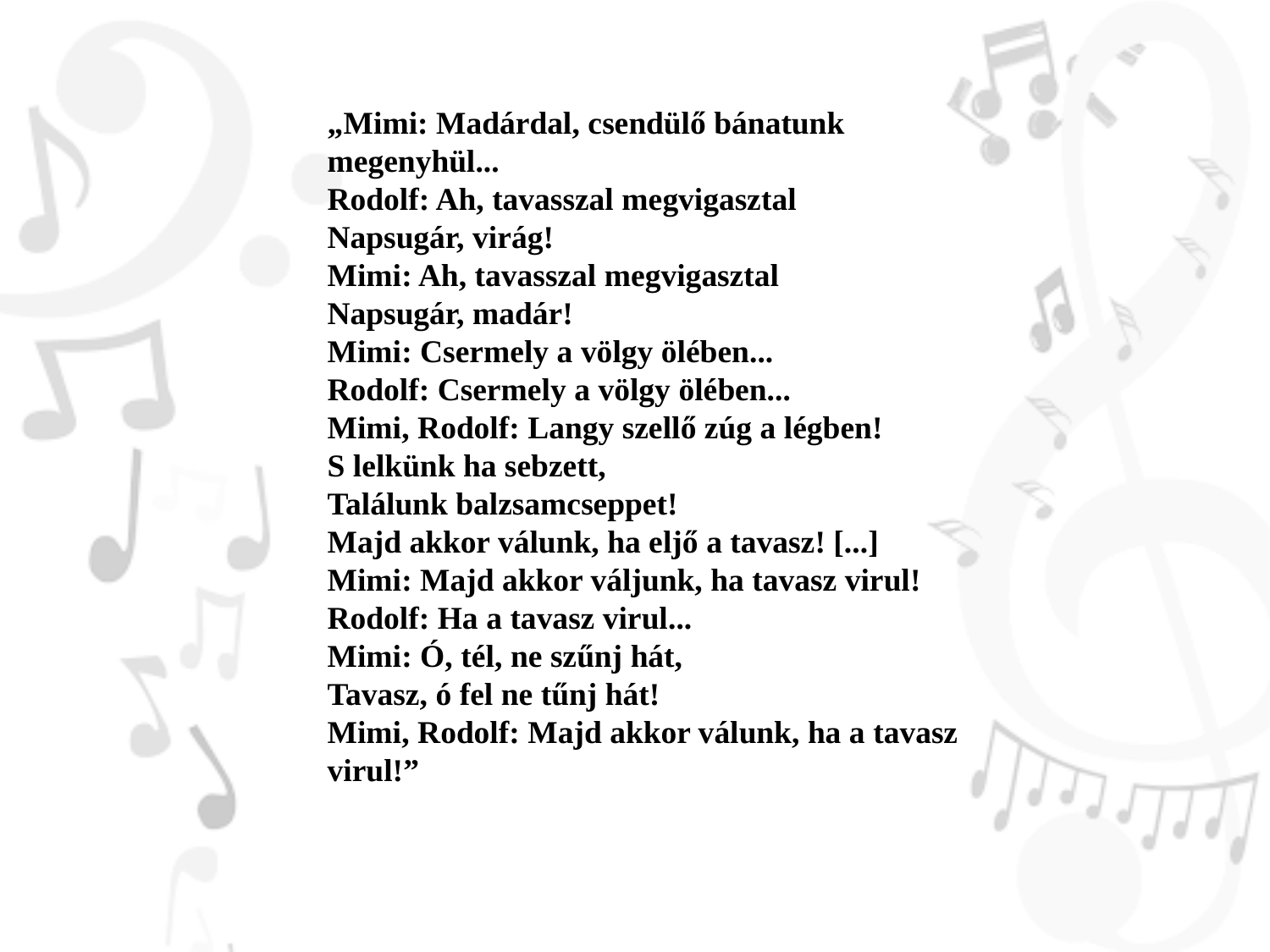

„Mimi: Madárdal, csendülő bánatunk
megenyhül...
Rodolf: Ah, tavasszal megvigasztal
Napsugár, virág!
Mimi: Ah, tavasszal megvigasztal
Napsugár, madár!
Mimi: Csermely a völgy ölében...
Rodolf: Csermely a völgy ölében...
Mimi, Rodolf: Langy szellő zúg a légben!
S lelkünk ha sebzett,
Találunk balzsamcseppet!
Majd akkor válunk, ha eljő a tavasz! [...] Mimi: Majd akkor váljunk, ha tavasz virul! Rodolf: Ha a tavasz virul...
Mimi: Ó, tél, ne szűnj hát,
Tavasz, ó fel ne tűnj hát!
Mimi, Rodolf: Majd akkor válunk, ha a tavasz virul!”